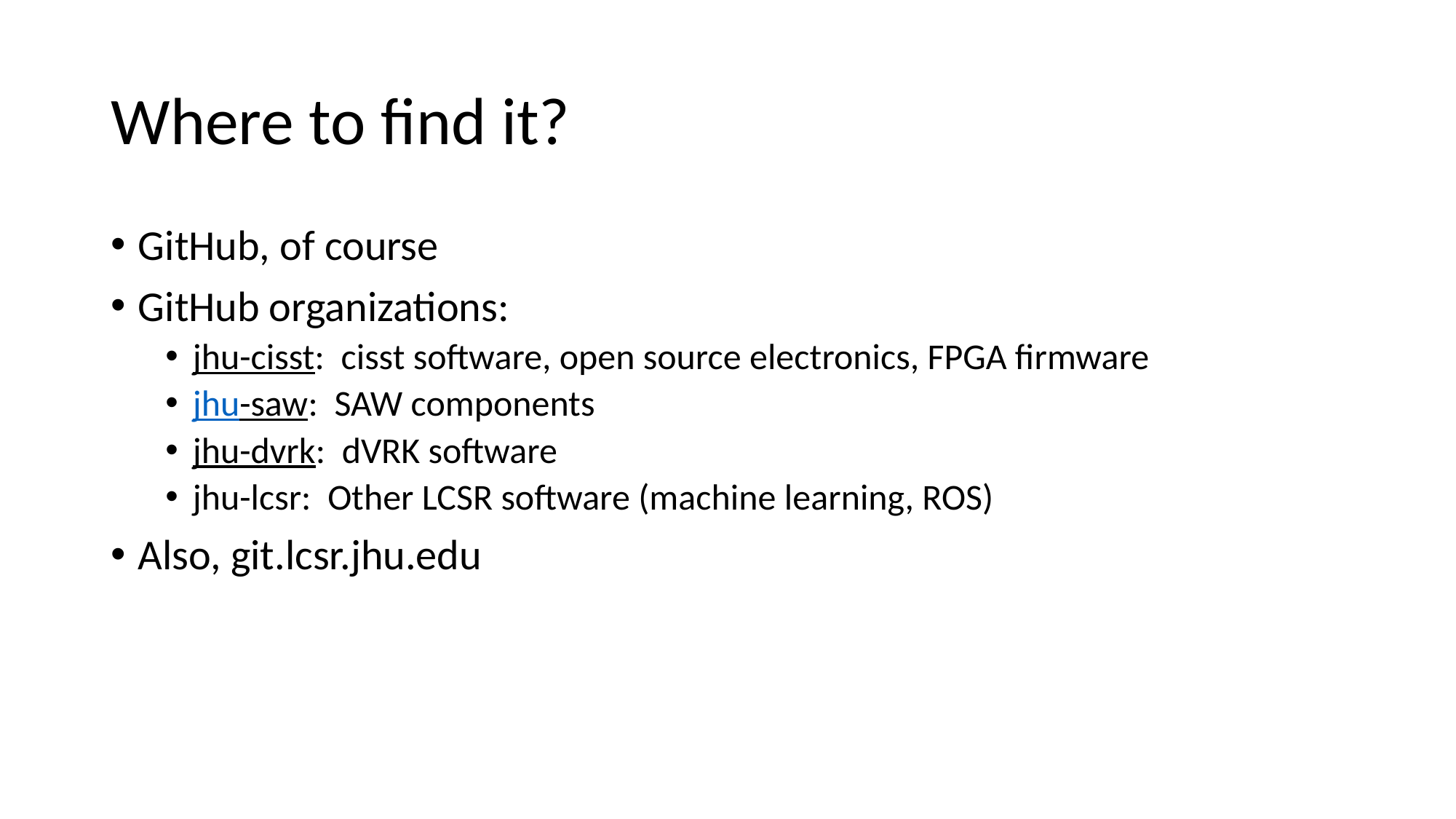

# Where to find it?
GitHub, of course
GitHub organizations:
jhu-cisst:  cisst software, open source electronics, FPGA firmware
jhu-saw:  SAW components
jhu-dvrk:  dVRK software
jhu-lcsr:  Other LCSR software (machine learning, ROS)
Also, git.lcsr.jhu.edu